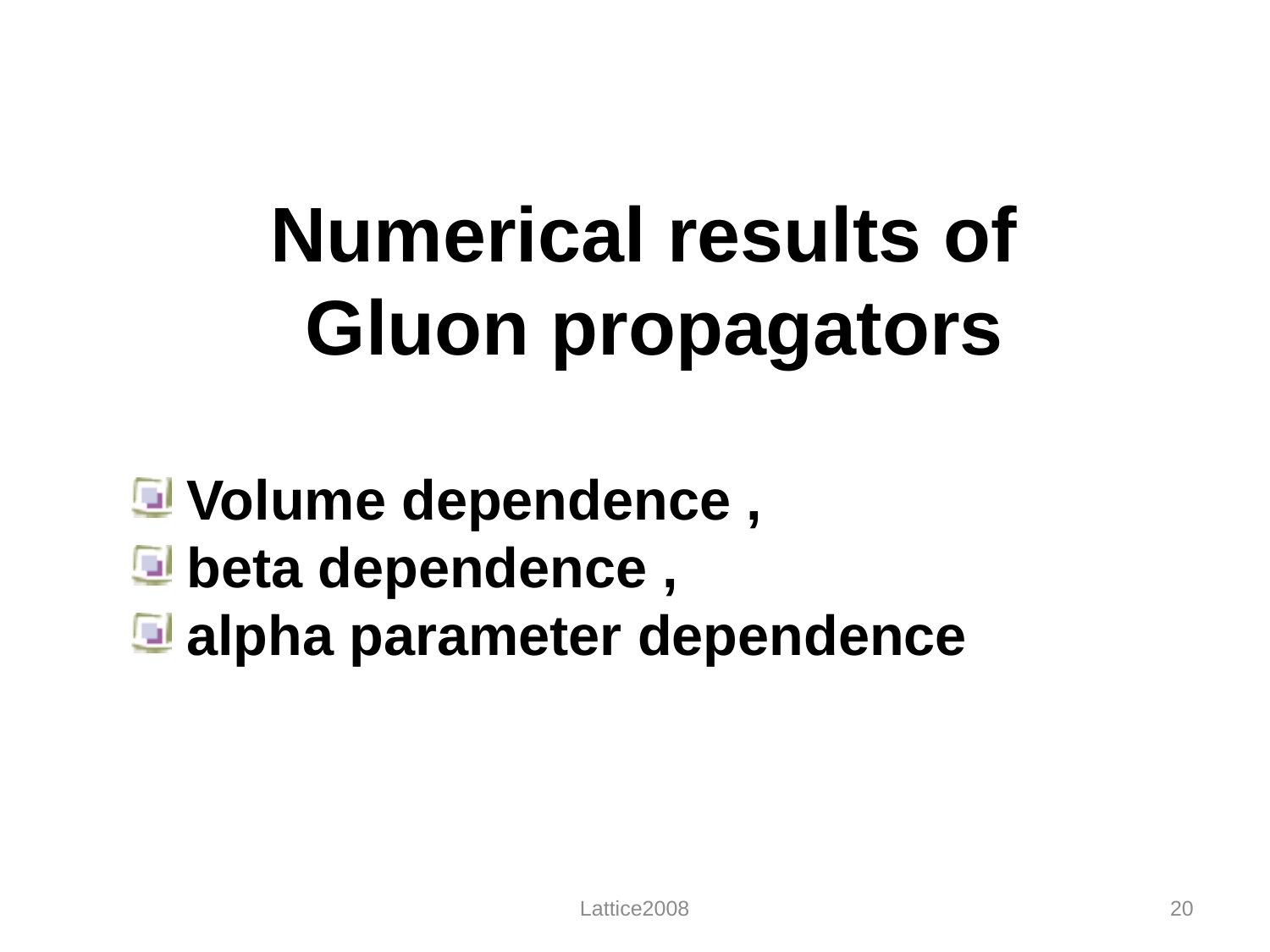

Numerical results of
Gluon propagators
 Volume dependence ,
 beta dependence ,
 alpha parameter dependence
Lattice2008
20